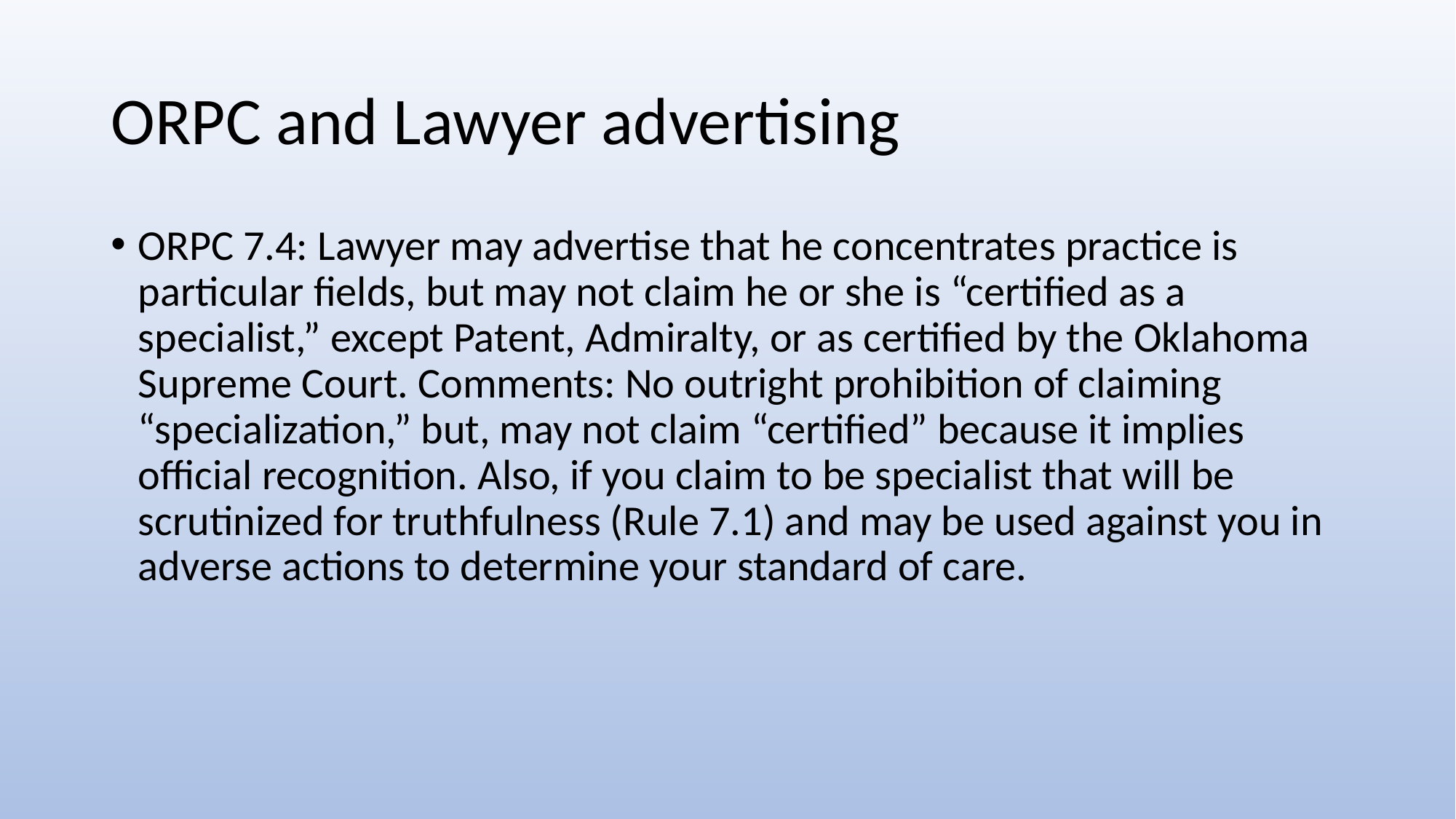

# ORPC and Lawyer advertising
ORPC 7.4: Lawyer may advertise that he concentrates practice is particular fields, but may not claim he or she is “certified as a specialist,” except Patent, Admiralty, or as certified by the Oklahoma Supreme Court. Comments: No outright prohibition of claiming “specialization,” but, may not claim “certified” because it implies official recognition. Also, if you claim to be specialist that will be scrutinized for truthfulness (Rule 7.1) and may be used against you in adverse actions to determine your standard of care.